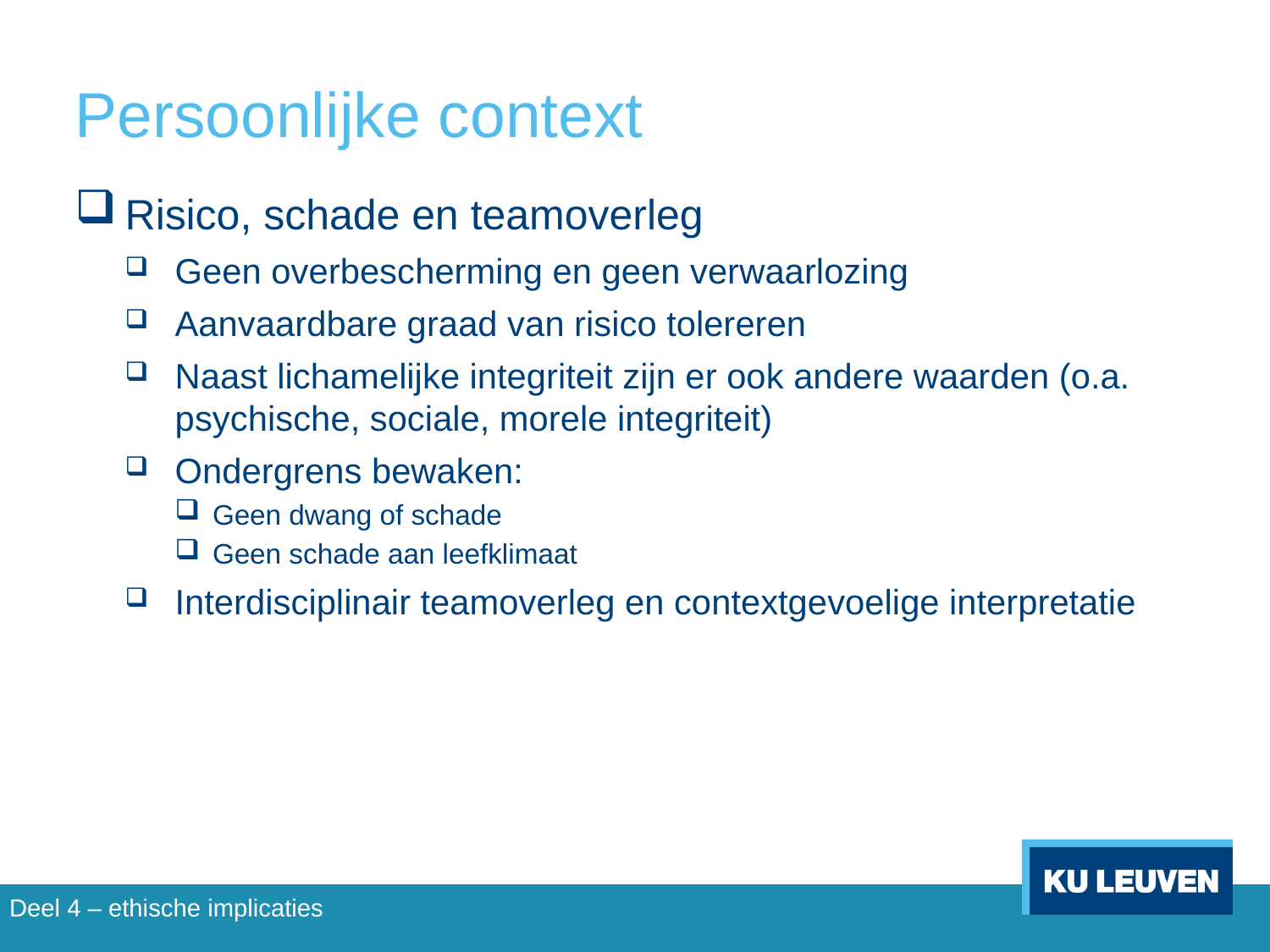

# Persoonlijke context
Risico, schade en teamoverleg
Geen overbescherming en geen verwaarlozing
Aanvaardbare graad van risico tolereren
Naast lichamelijke integriteit zijn er ook andere waarden (o.a. psychische, sociale, morele integriteit)
Ondergrens bewaken:
Geen dwang of schade
Geen schade aan leefklimaat
Interdisciplinair teamoverleg en contextgevoelige interpretatie
Deel 4 – ethische implicaties